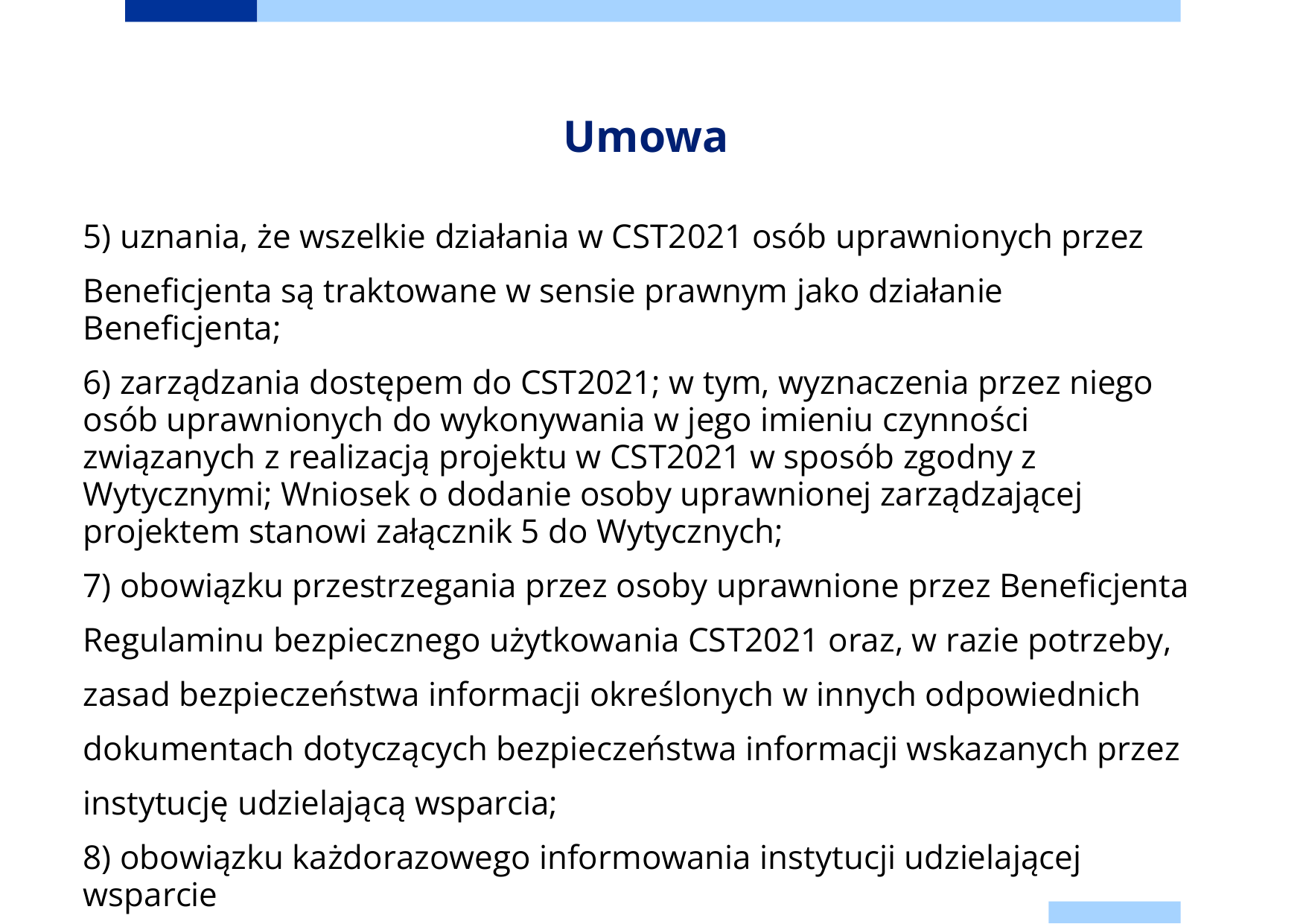

# Umowa
5) uznania, że wszelkie działania w CST2021 osób uprawnionych przez
Beneficjenta są traktowane w sensie prawnym jako działanie Beneficjenta;
6) zarządzania dostępem do CST2021; w tym, wyznaczenia przez niego osób uprawnionych do wykonywania w jego imieniu czynności związanych z realizacją projektu w CST2021 w sposób zgodny z Wytycznymi; Wniosek o dodanie osoby uprawnionej zarządzającej projektem stanowi załącznik 5 do Wytycznych;
7) obowiązku przestrzegania przez osoby uprawnione przez Beneficjenta
Regulaminu bezpiecznego użytkowania CST2021 oraz, w razie potrzeby,
zasad bezpieczeństwa informacji określonych w innych odpowiednich
dokumentach dotyczących bezpieczeństwa informacji wskazanych przez
instytucję udzielającą wsparcia;
8) obowiązku każdorazowego informowania instytucji udzielającej wsparcie
o nieautoryzowanym dostępie do CST2021;